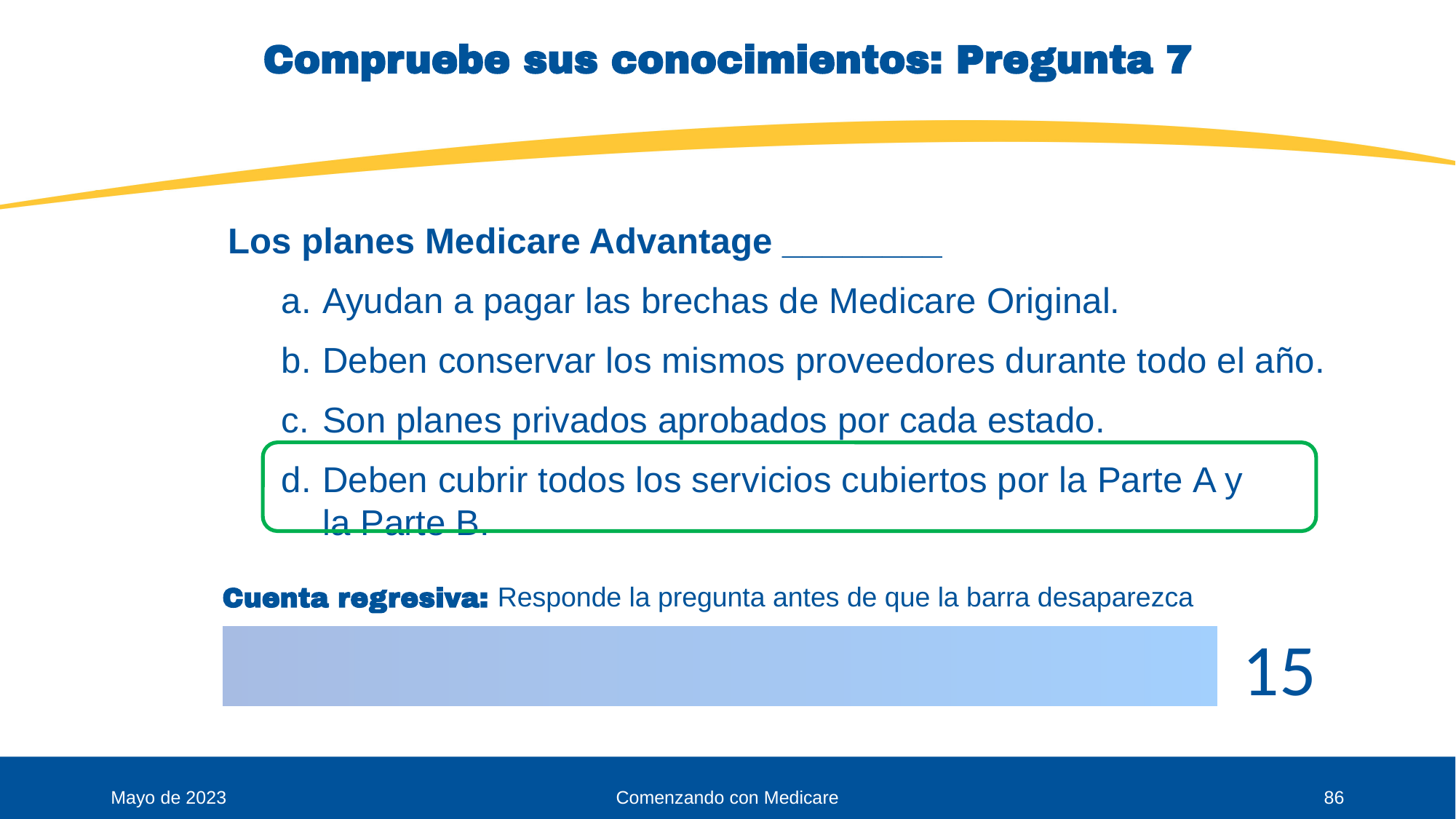

# Compruebe sus conocimientos: Pregunta 7
Los planes Medicare Advantage ________
Ayudan a pagar las brechas de Medicare Original.
Deben conservar los mismos proveedores durante todo el año.
Son planes privados aprobados por cada estado.
Deben cubrir todos los servicios cubiertos por la Parte A y
la Parte B.

Cuenta regresiva: Responde la pregunta antes de que la barra desaparezca
Mayo de 2023
Comenzando con Medicare
86